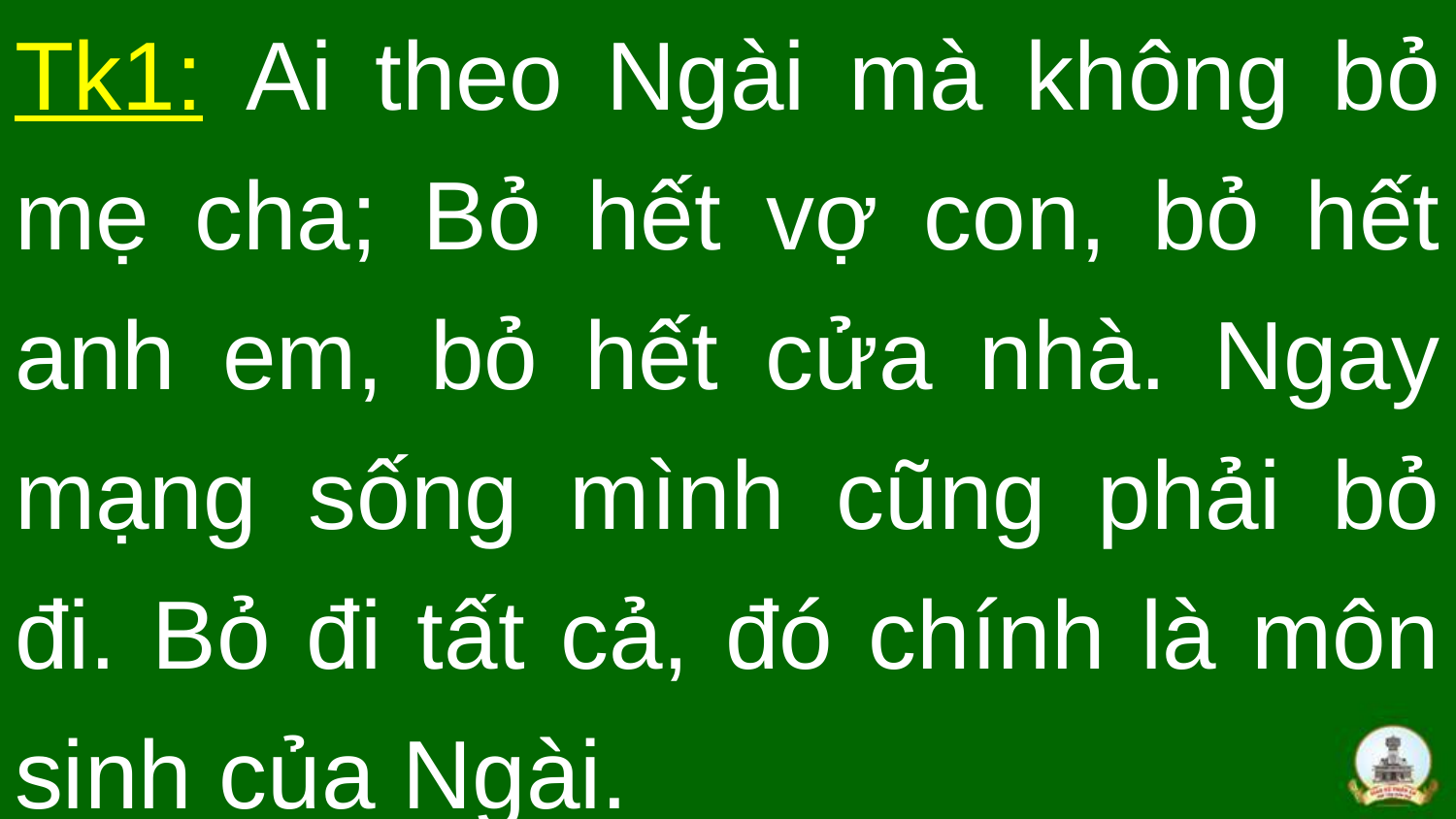

# Tk1: Ai theo Ngài mà không bỏ mẹ cha; Bỏ hết vợ con, bỏ hết anh em, bỏ hết cửa nhà. Ngay mạng sống mình cũng phải bỏ đi. Bỏ đi tất cả, đó chính là môn sinh của Ngài.